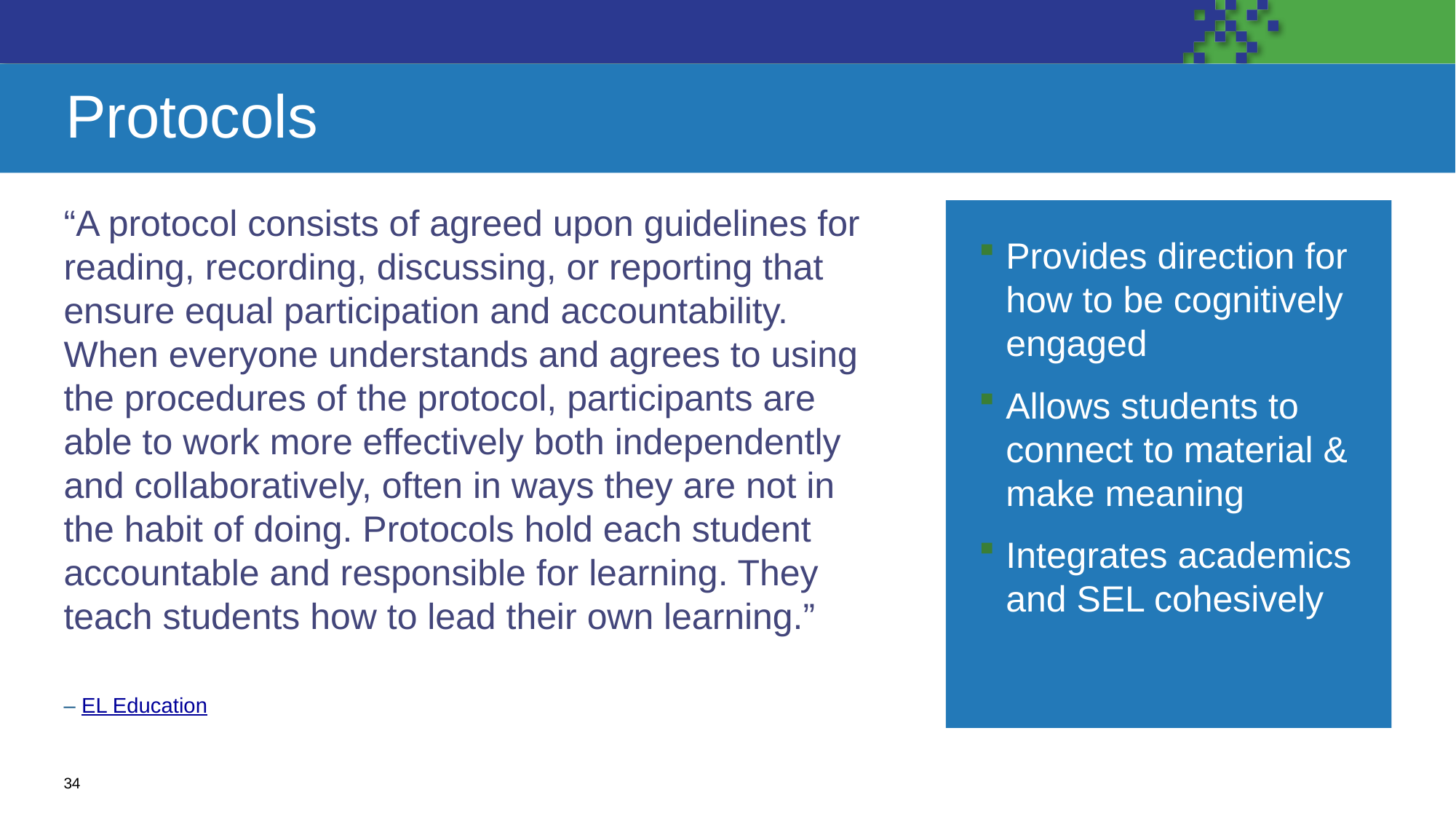

# Protocols
“A protocol consists of agreed upon guidelines for reading, recording, discussing, or reporting that ensure equal participation and accountability. When everyone understands and agrees to using the procedures of the protocol, participants are able to work more effectively both independently and collaboratively, often in ways they are not in the habit of doing. Protocols hold each student accountable and responsible for learning. They teach students how to lead their own learning.”
Provides direction for how to be cognitively engaged
Allows students to connect to material & make meaning
Integrates academics and SEL cohesively
– EL Education
34